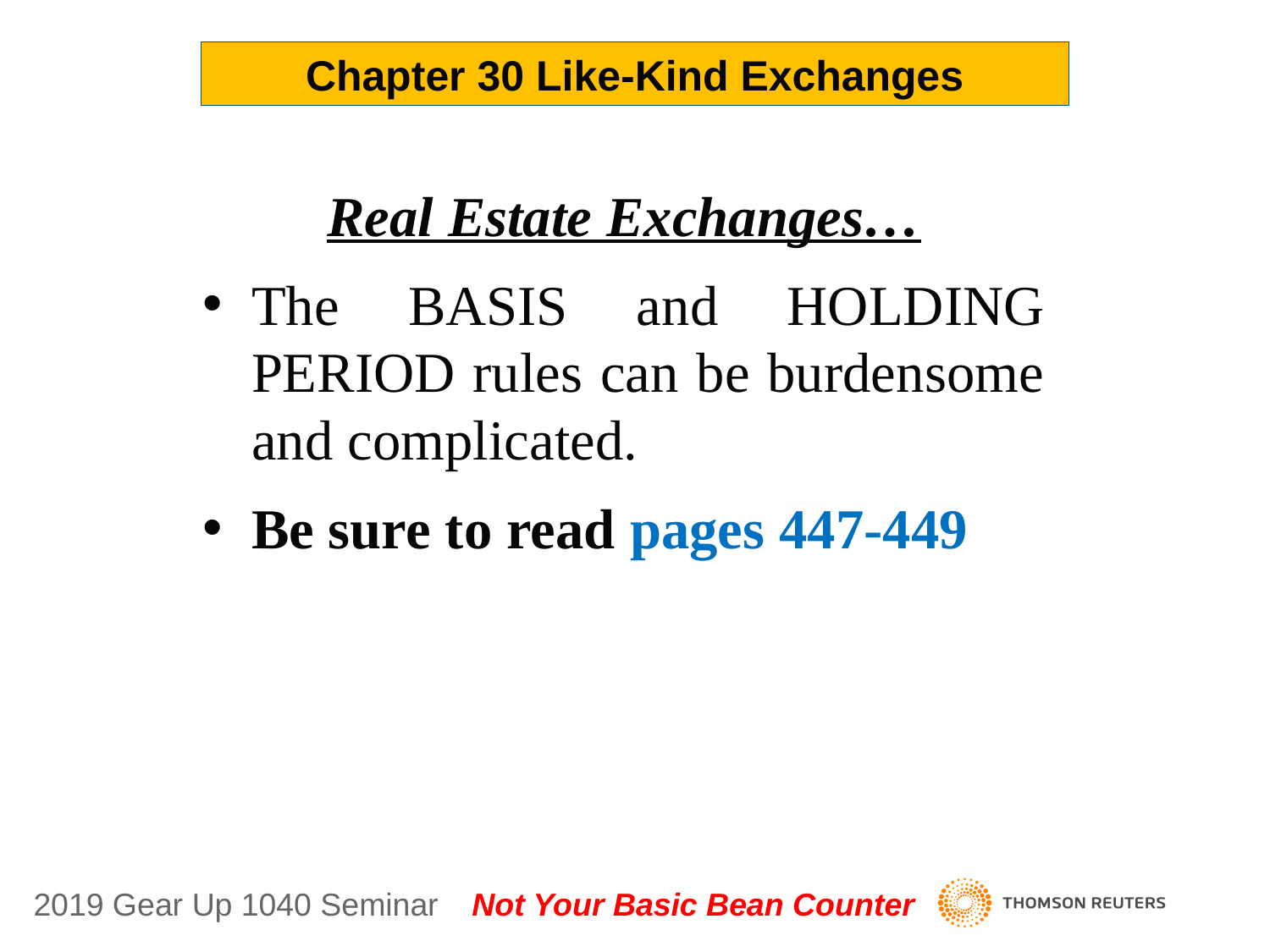

Chapter 30 Like-Kind Exchanges
Real Estate Exchanges…
The BASIS and HOLDING PERIOD rules can be burdensome and complicated.
Be sure to read pages 447-449